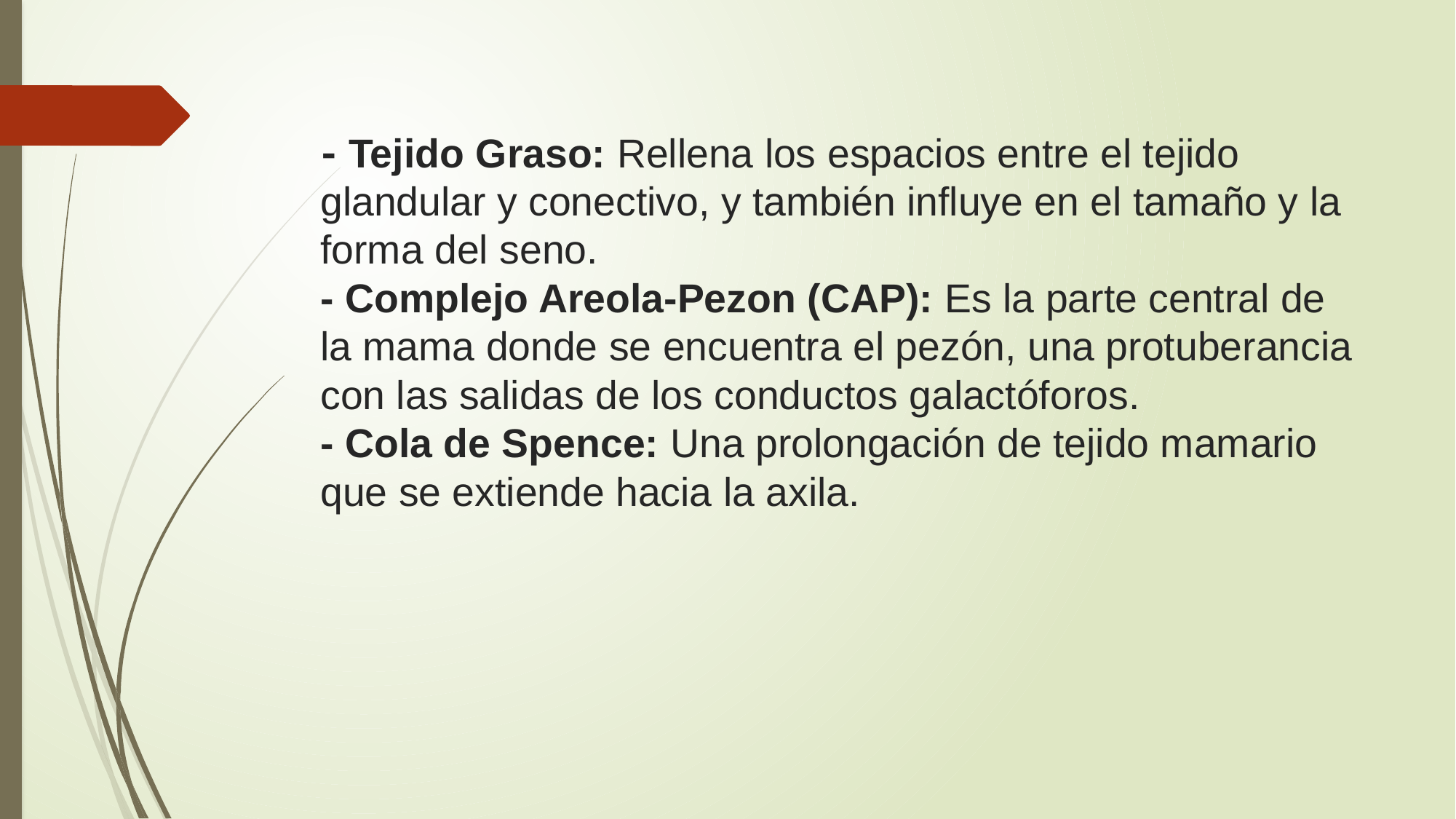

# - Tejido Graso: Rellena los espacios entre el tejido glandular y conectivo, y también influye en el tamaño y la forma del seno. - Complejo Areola-Pezon (CAP): Es la parte central de la mama donde se encuentra el pezón, una protuberancia con las salidas de los conductos galactóforos. - Cola de Spence: Una prolongación de tejido mamario que se extiende hacia la axila.